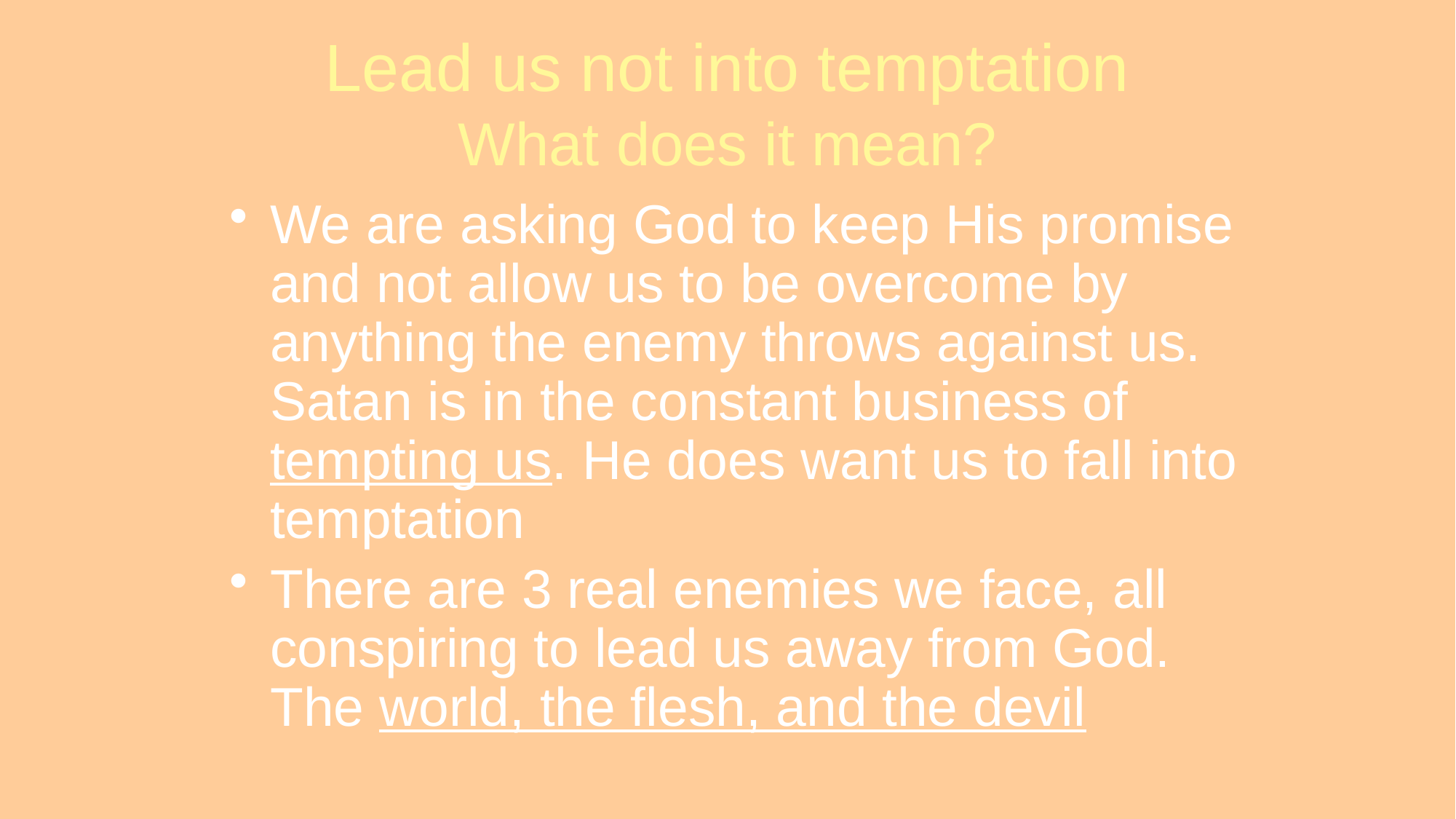

# Lead us not into temptation What does it mean?
We are asking God to keep His promise and not allow us to be overcome by anything the enemy throws against us. Satan is in the constant business of tempting us. He does want us to fall into temptation
There are 3 real enemies we face, all conspiring to lead us away from God. The world, the flesh, and the devil